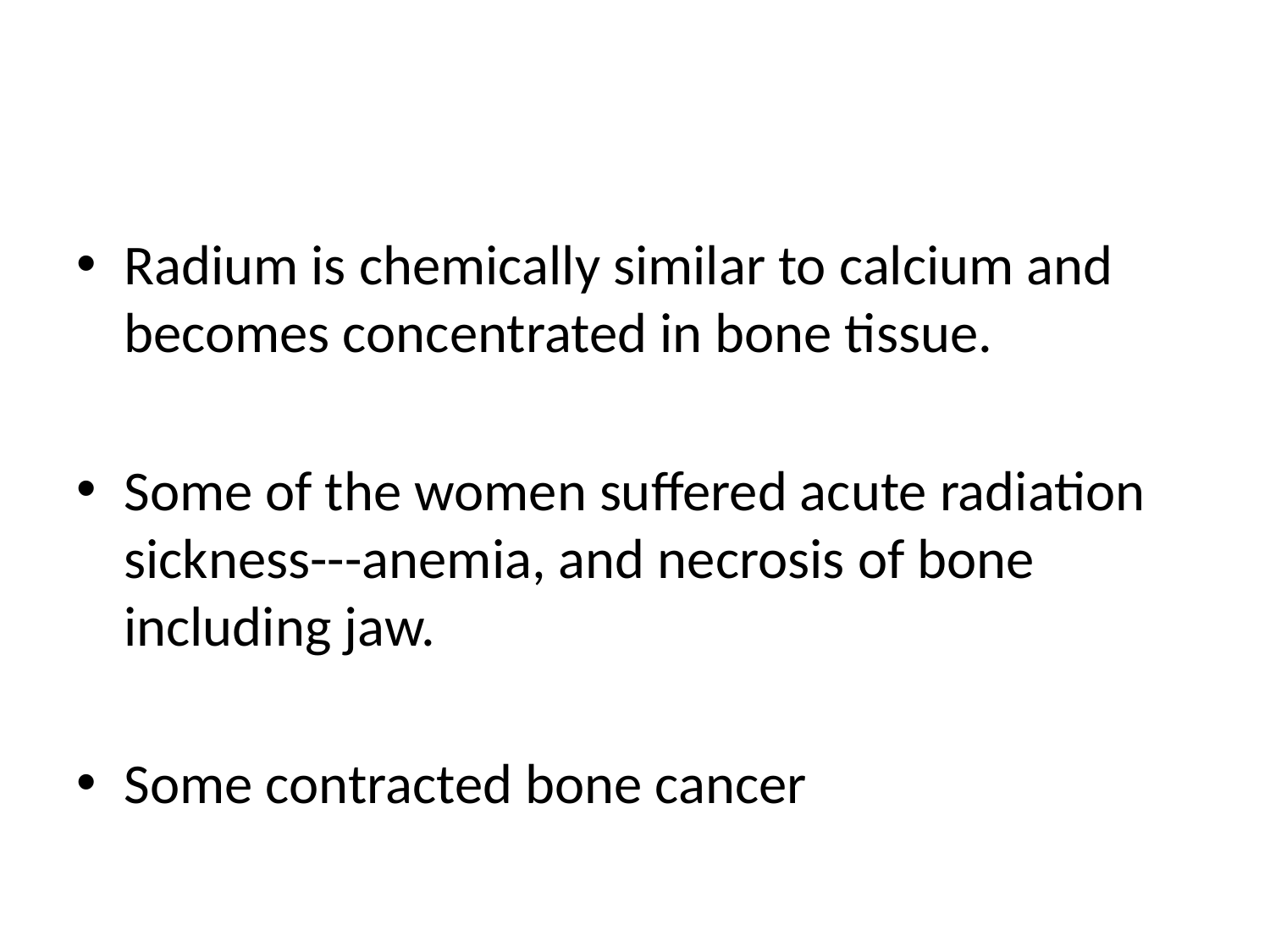

#
Radium is chemically similar to calcium and becomes concentrated in bone tissue.

Some of the women suffered acute radiation sickness---anemia, and necrosis of bone including jaw.

Some contracted bone cancer